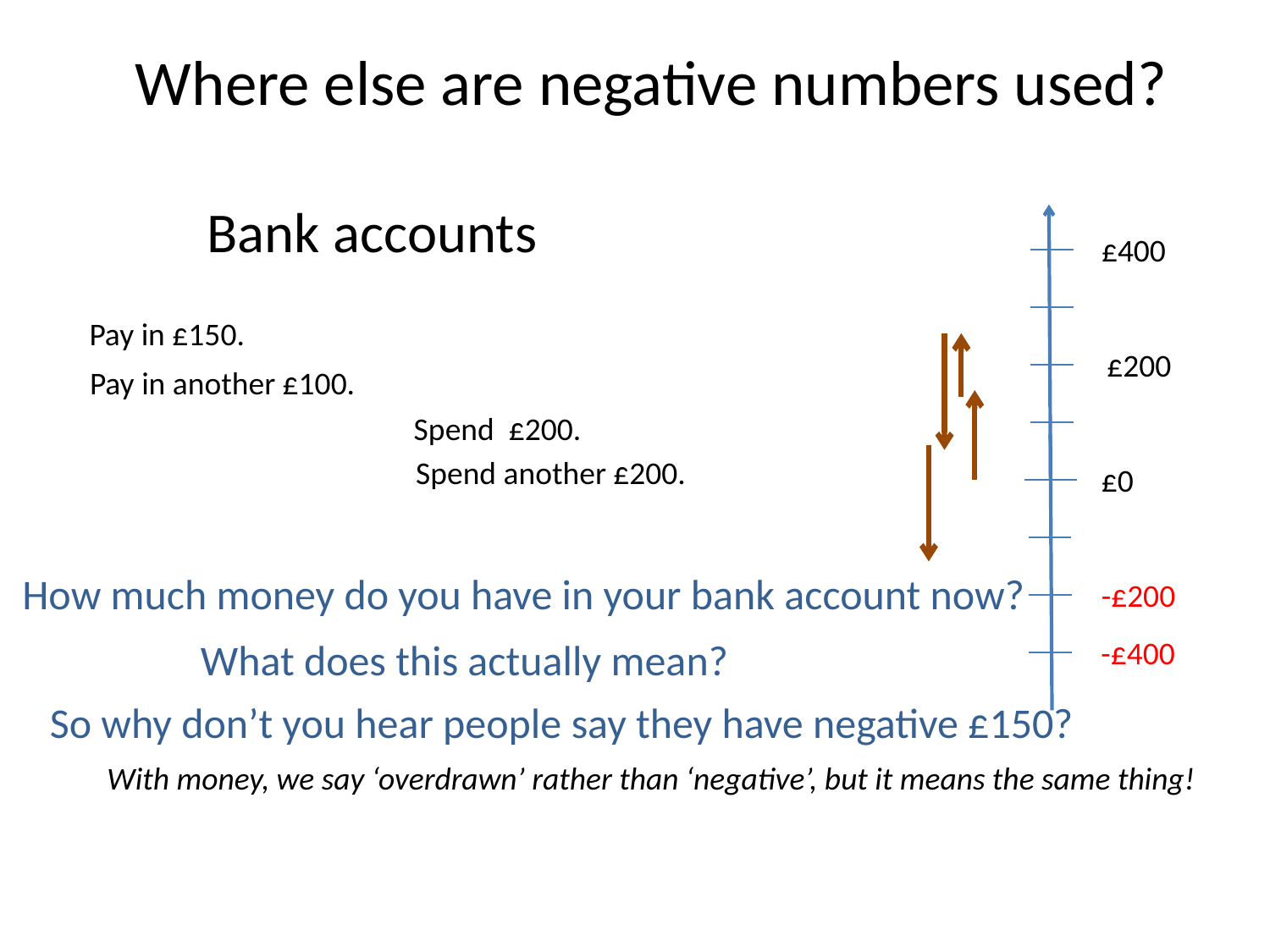

Where else are negative numbers used?
Bank accounts
£400
Pay in £150.
£200
Pay in another £100.
Spend  £200.
Spend another £200.
£0
How much money do you have in your bank account now?
-£200
-£400
What does this actually mean?
So why don’t you hear people say they have negative £150?
With money, we say ‘overdrawn’ rather than ‘negative’, but it means the same thing!